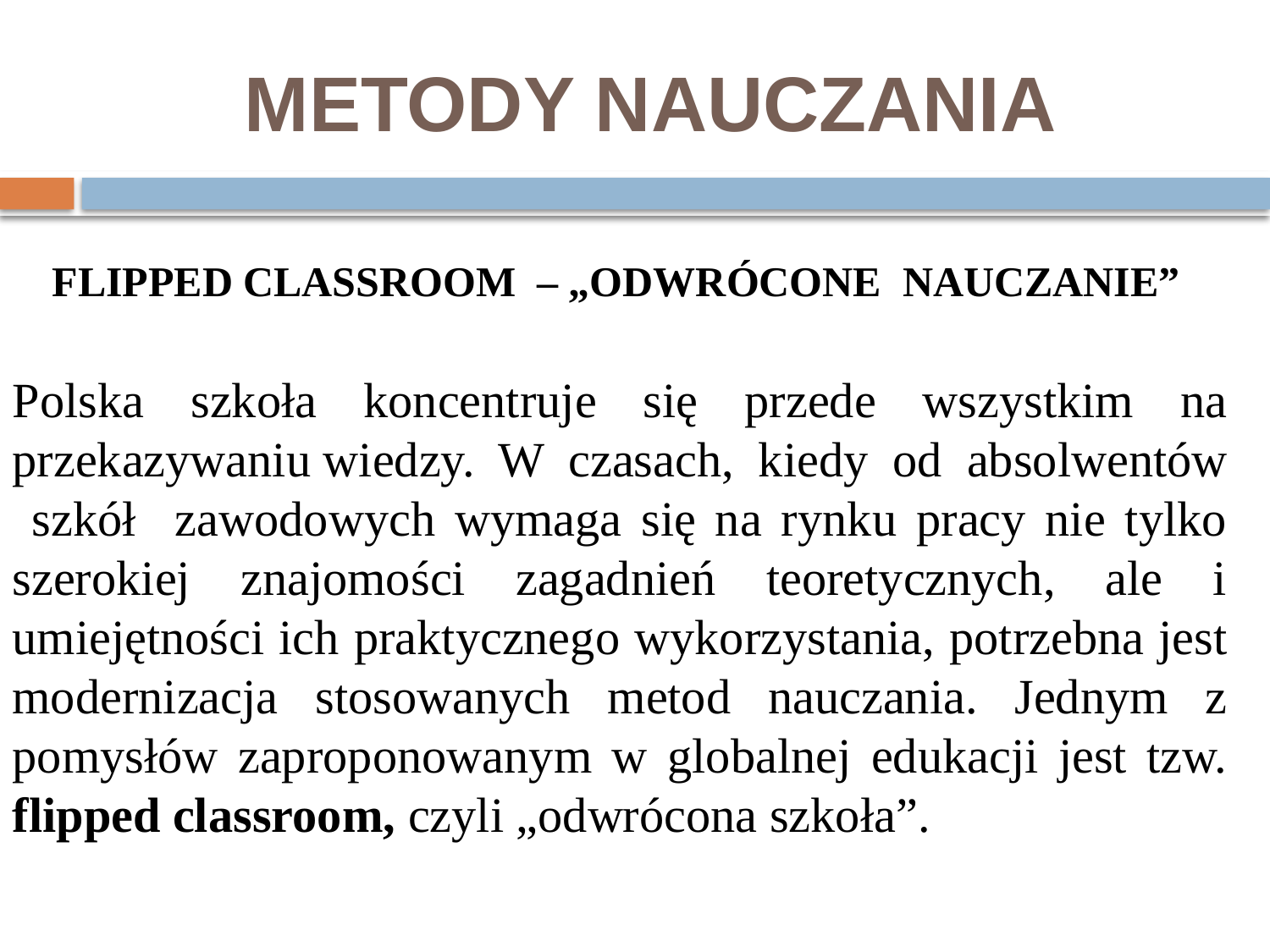

# METODY NAUCZANIA
FLIPPED CLASSROOM  – „ODWRÓCONE  NAUCZANIE”
Polska szkoła koncentruje się przede wszystkim na przekazywaniu wiedzy.  W  czasach,  kiedy  od  absolwentów  szkół  zawodowych wymaga się na rynku pracy nie tylko szerokiej znajomości zagadnień teoretycznych, ale i umiejętności ich praktycznego wykorzystania, potrzebna jest modernizacja stosowanych metod nauczania. Jednym z pomysłów zaproponowanym w globalnej edukacji jest tzw. flipped classroom, czyli „odwrócona szkoła”.